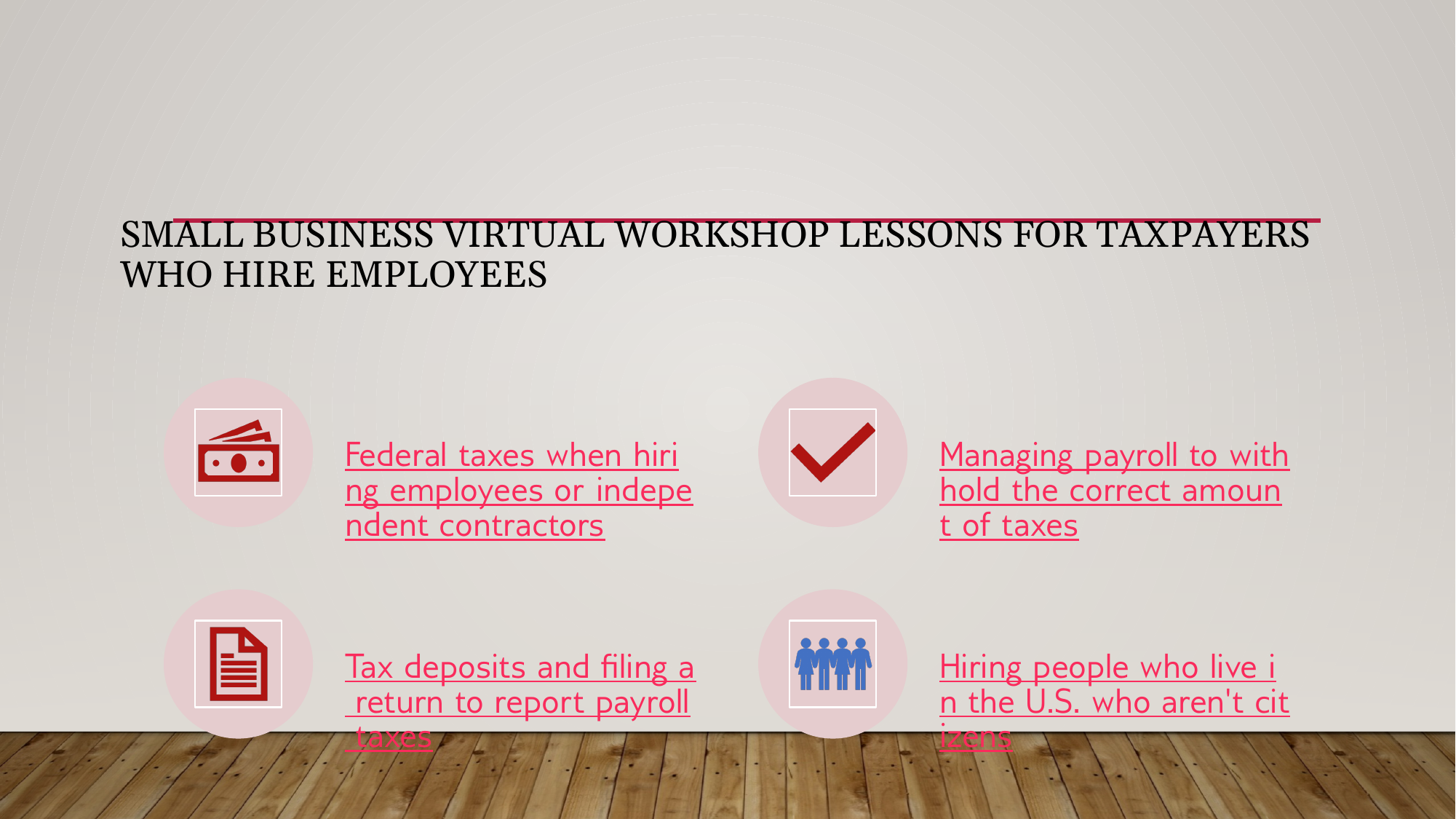

# Small Business Virtual Workshop Lessons for Taxpayers Who Hire Employees
Federal taxes when hiring employees or independent contractors
Managing payroll to withhold the correct amount of taxes
Tax deposits and filing a return to report payroll taxes
Hiring people who live in the U.S. who aren't citizens